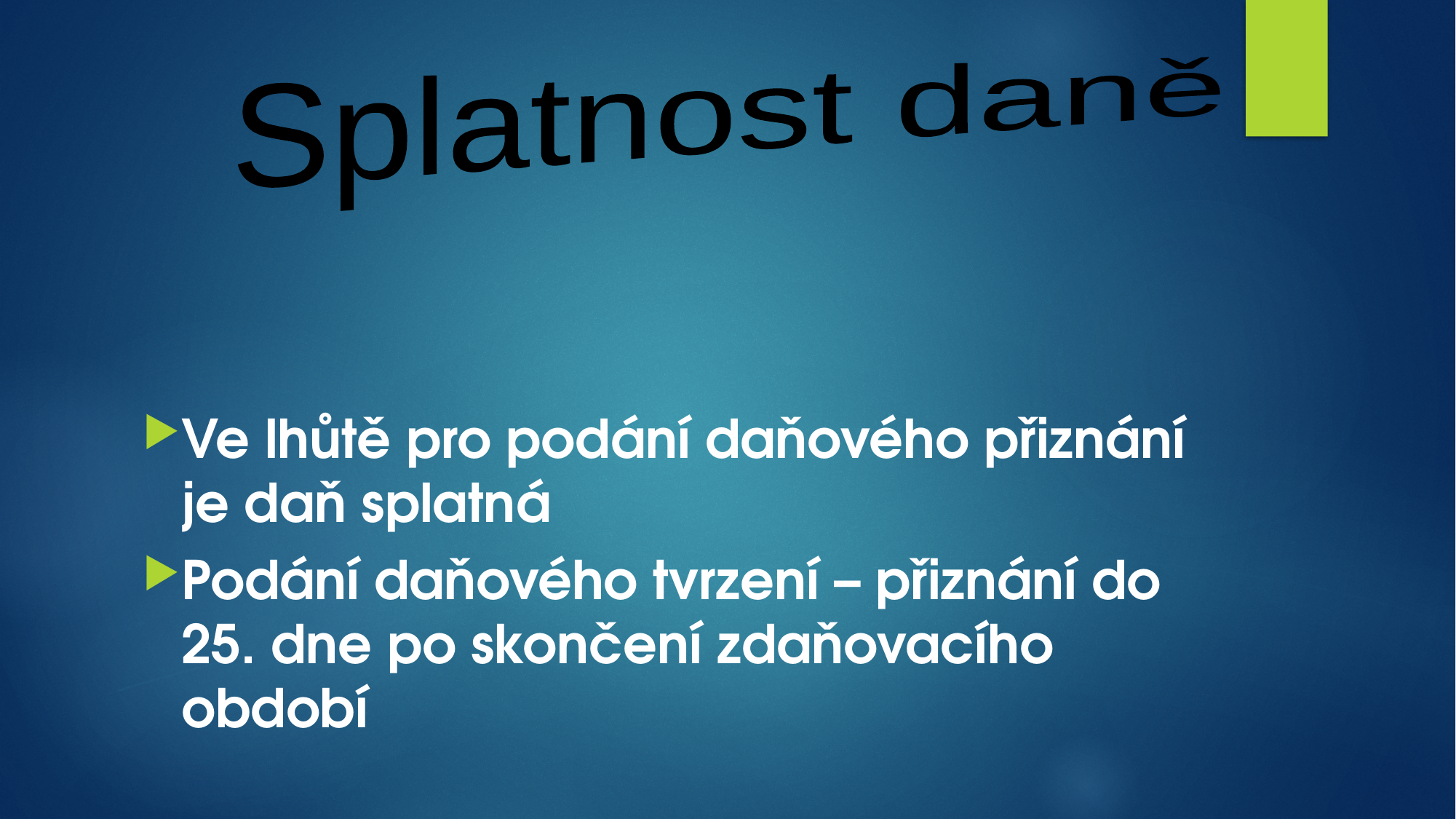

Splatnost daně

Ve lhůtě pro podání daňového přiznání je daň splatná
Podání daňového tvrzení – přiznání do 25. dne po skončení zdaňovacího období